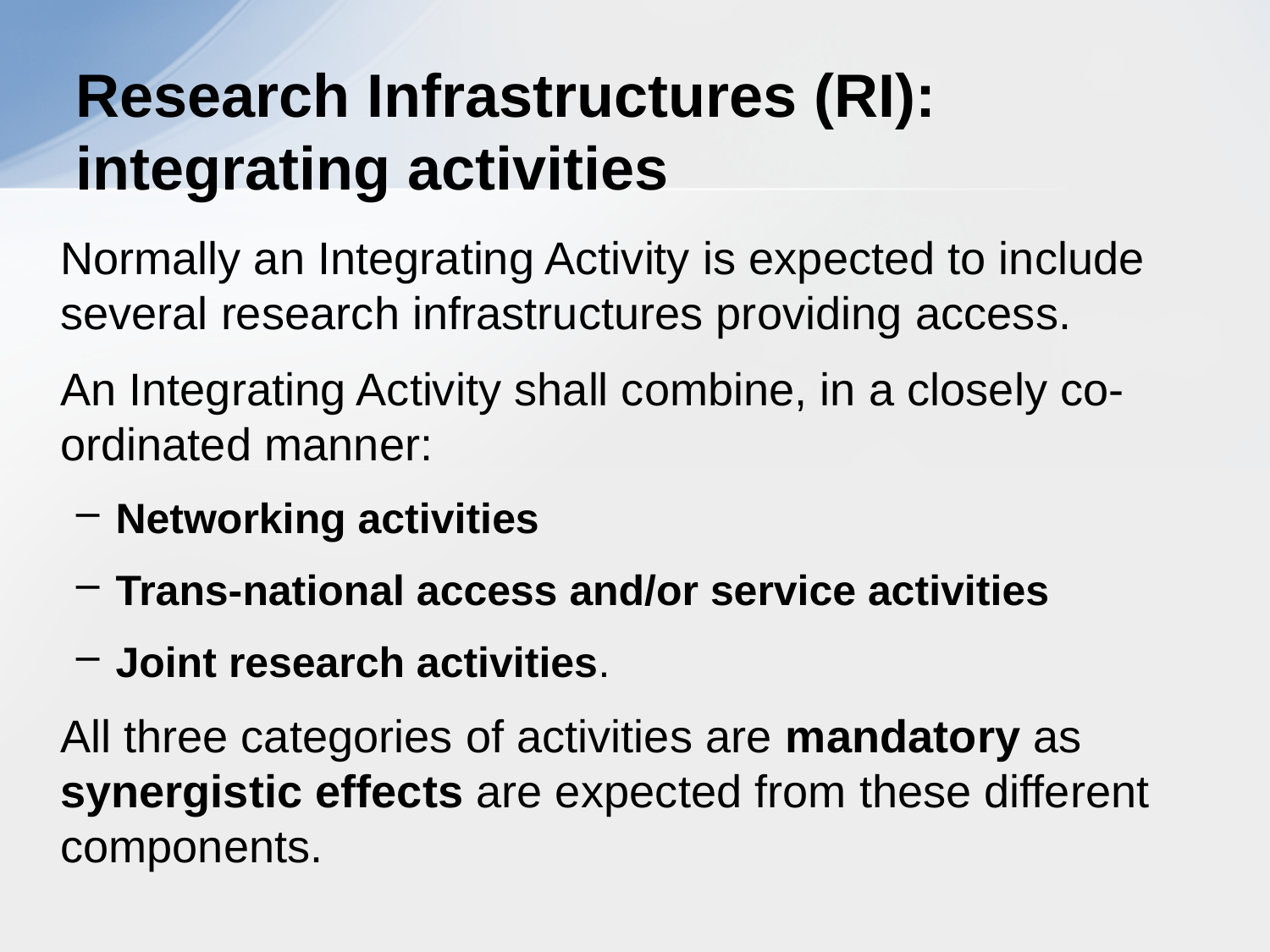

# Research Infrastructures (RI): integrating activities
	Normally an Integrating Activity is expected to include several research infrastructures providing access.
	An Integrating Activity shall combine, in a closely co-ordinated manner:
Networking activities
Trans-national access and/or service activities
Joint research activities.
	All three categories of activities are mandatory as synergistic effects are expected from these different components.